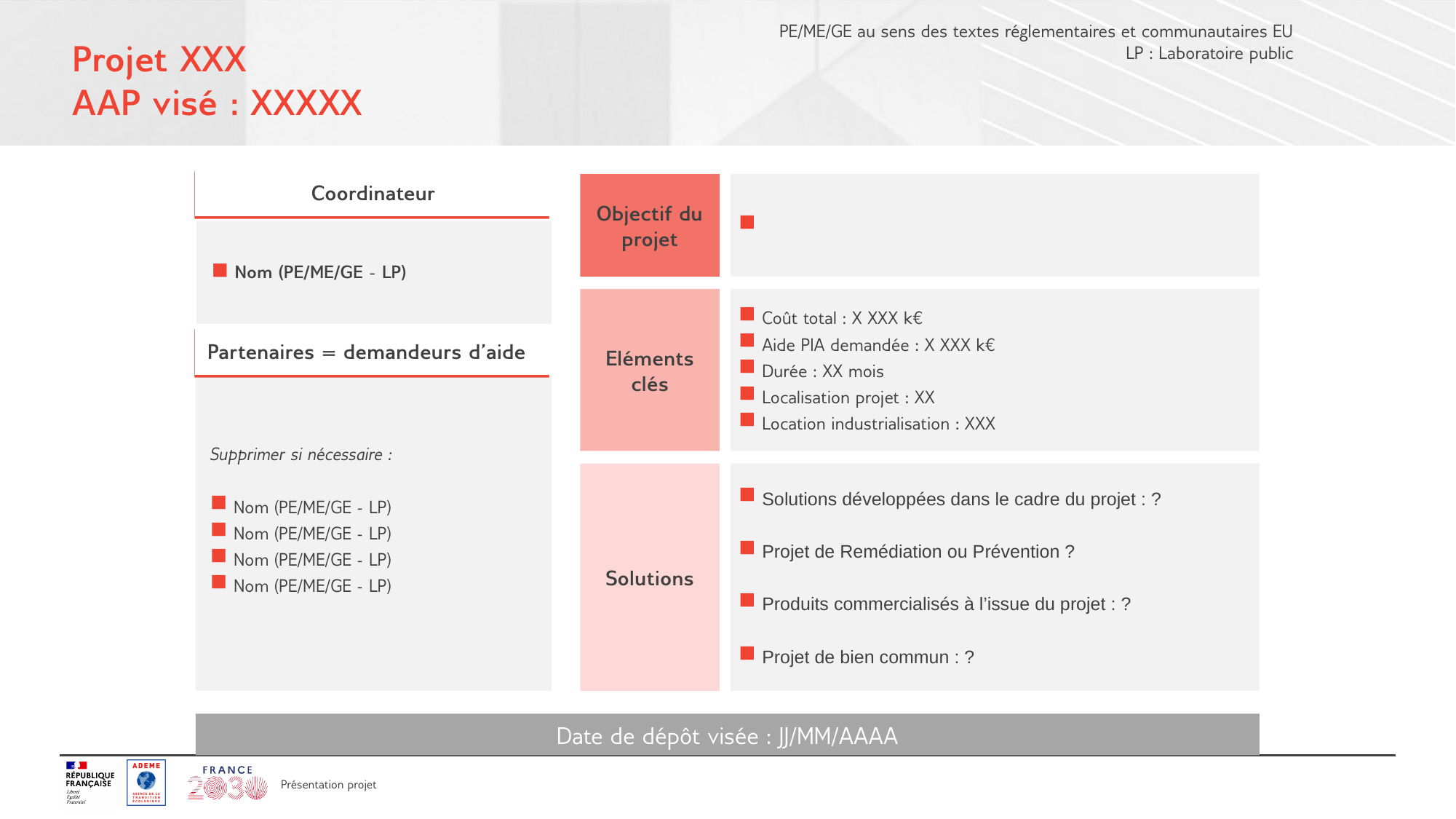

PE/ME/GE au sens des textes réglementaires et communautaires EU
LP : Laboratoire public
# Projet XXX AAP visé : XXXXX
Coordinateur
Objectif du projet

| Nom (PE/ME/GE - LP) |
| --- |
Eléments
clés
Coût total : X XXX k€
Aide PIA demandée : X XXX k€
Durée : XX mois
Localisation projet : XX
Location industrialisation : XXX
Partenaires = demandeurs d’aide
Supprimer si nécessaire :

Nom (PE/ME/GE - LP)
Nom (PE/ME/GE - LP)
Nom (PE/ME/GE - LP)
Nom (PE/ME/GE - LP)

Solutions
Solutions développées dans le cadre du projet : ?

Projet de Remédiation ou Prévention ?

Produits commercialisés à l’issue du projet : ?

Projet de bien commun : ?
Date de dépôt visée : JJ/MM/AAAA